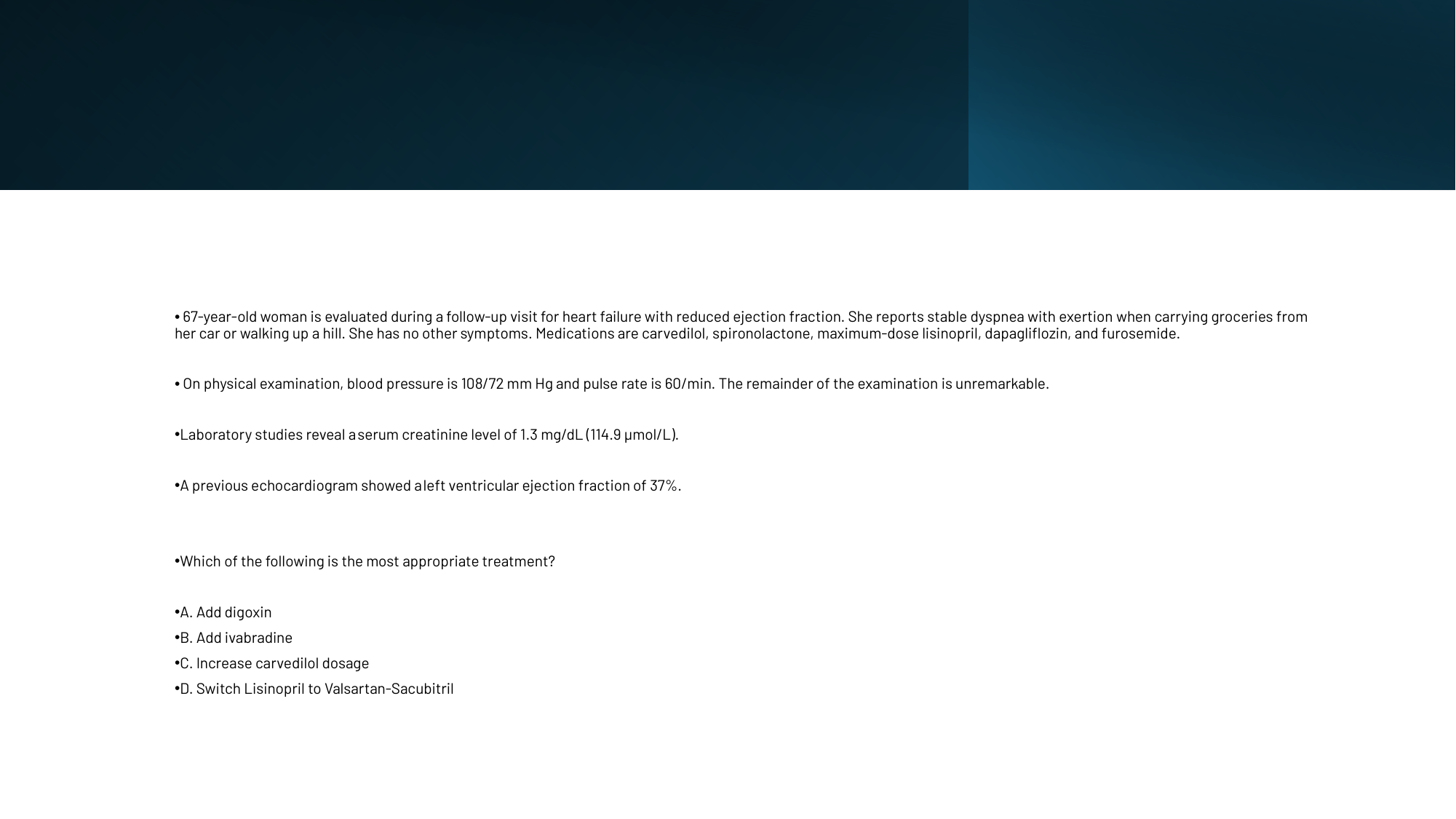

67-year-old woman is evaluated during a follow-up visit for heart failure with reduced ejection fraction. She reports stable dyspnea with exertion when carrying groceries from her car or walking up a hill. She has no other symptoms. Medications are carvedilol, spironolactone, maximum-dose lisinopril, dapagliflozin, and furosemide.

 On physical examination, blood pressure is 108/72 mm Hg and pulse rate is 60/min. The remainder of the examination is unremarkable.

Laboratory studies reveal a serum creatinine  level of 1.3 mg/dL (114.9 μmol/L).

A previous echocardiogram showed a left ventricular ejection fraction  of 37%.

Which of the following is the most appropriate treatment?

A. Add digoxin
B. Add ivabradine
C. Increase carvedilol dosage
D. Switch Lisinopril to Valsartan-Sacubitril